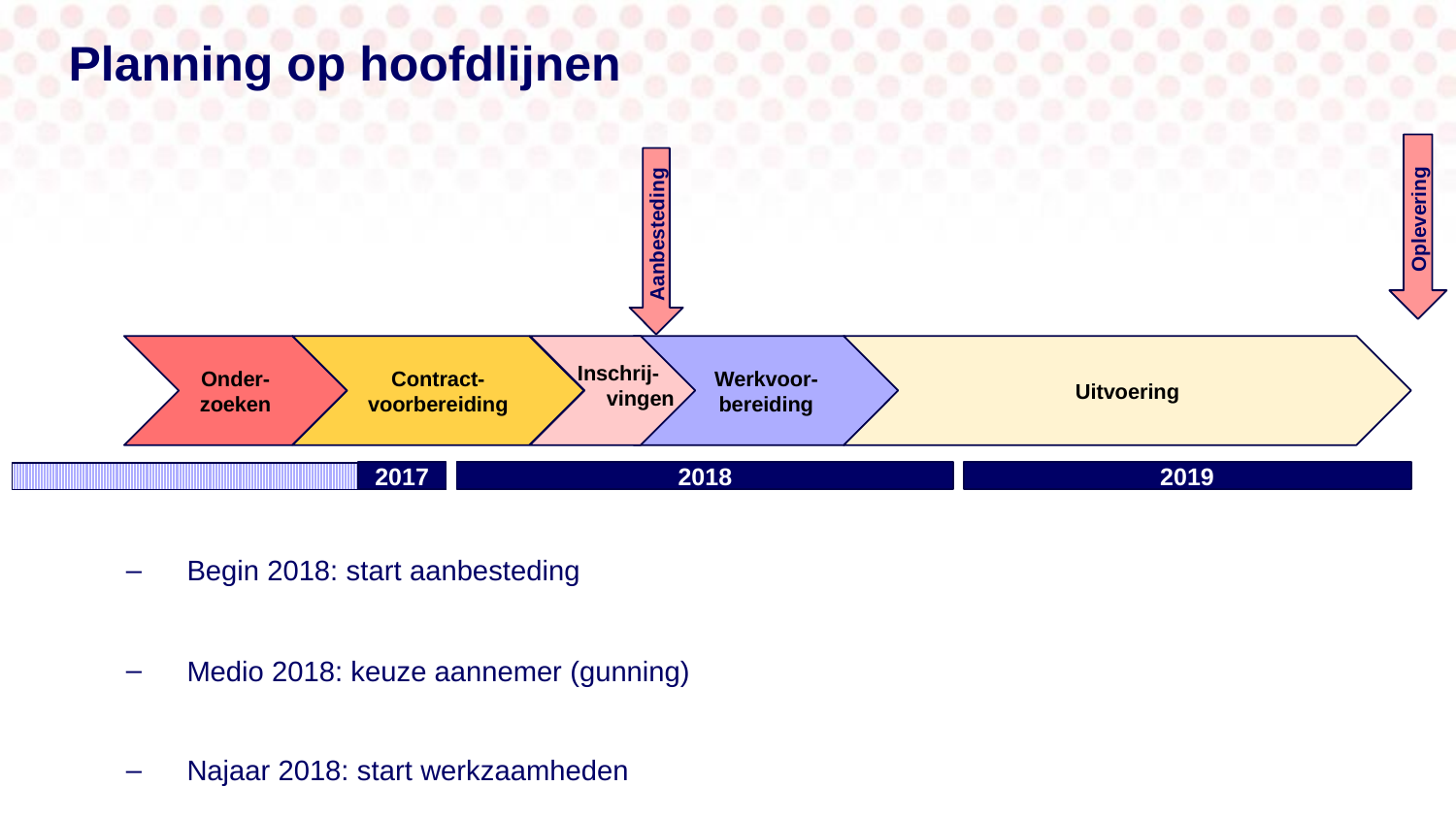

# Planning op hoofdlijnen
Oplevering
Aanbesteding
Onder-zoeken
Contract-voorbereiding

Werkvoor-bereiding
Uitvoering
Inschrij-
     vingen
2017
2018
2019

Begin 2018: start aanbesteding

Medio 2018: keuze aannemer (gunning)

Najaar 2018: start werkzaamheden